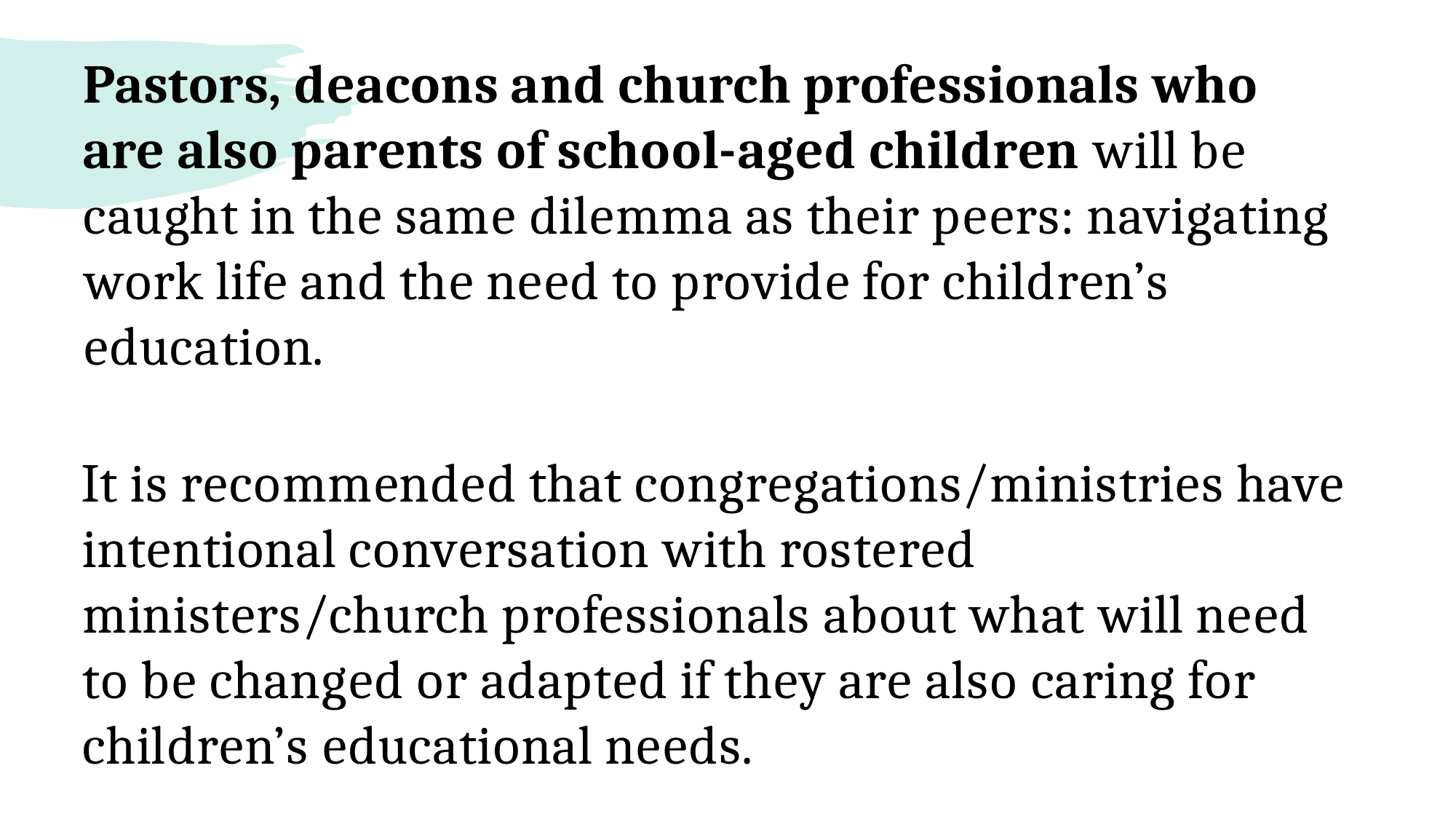

Pastors, deacons and church professionals who are also parents of school-aged children will be caught in the same dilemma as their peers: navigating work life and the need to provide for children’s education.
It is recommended that congregations/ministries have intentional conversation with rostered ministers/church professionals about what will need to be changed or adapted if they are also caring for children’s educational needs.